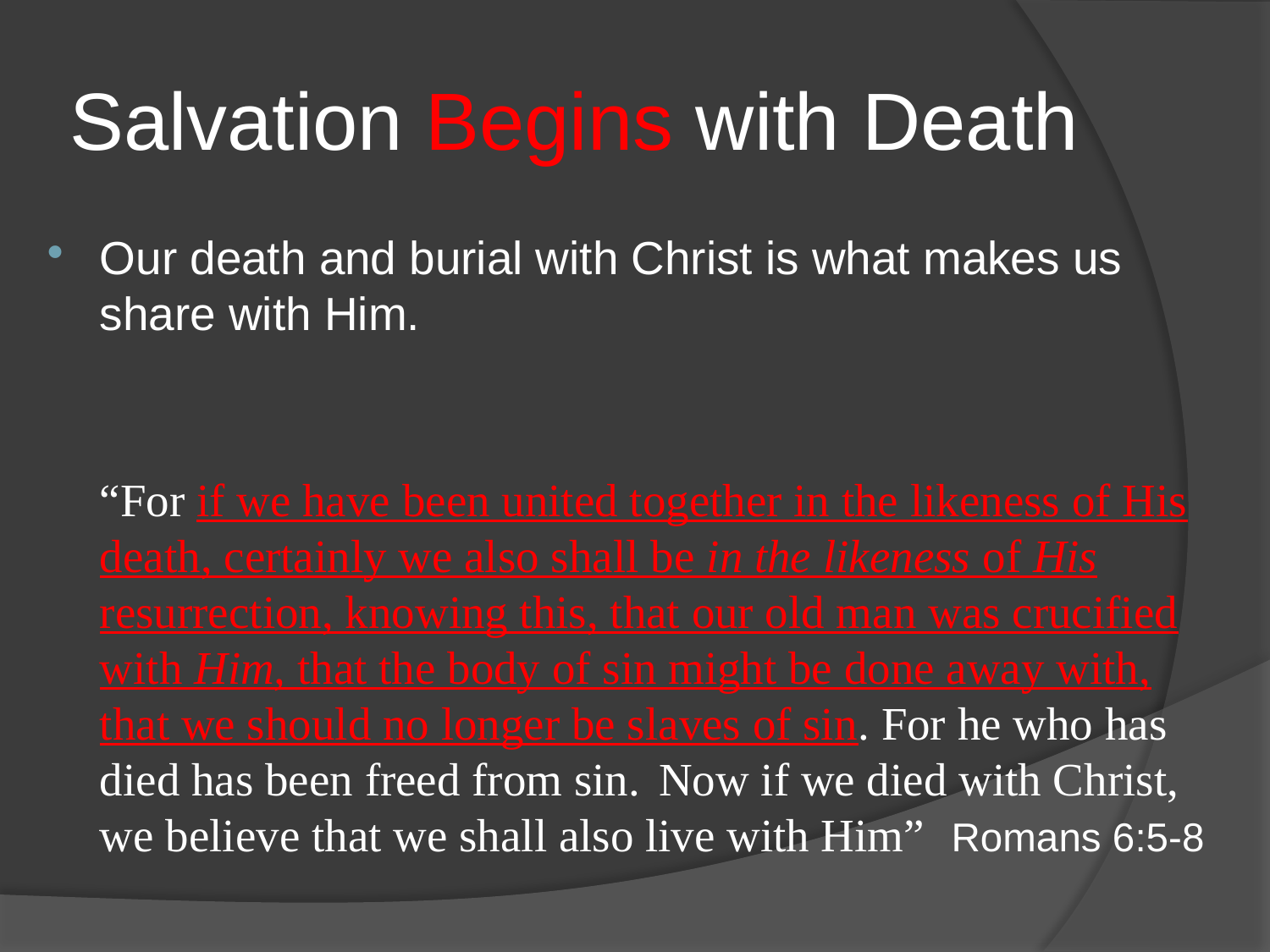

# Salvation Begins with Death
Our death and burial with Christ is what makes us share with Him.

“For if we have been united together in the likeness of His death, certainly we also shall be in the likeness of His resurrection, knowing this, that our old man was crucified with Him, that the body of sin might be done away with, that we should no longer be slaves of sin. For he who has died has been freed from sin.  Now if we died with Christ, we believe that we shall also live with Him”  Romans 6:5-8